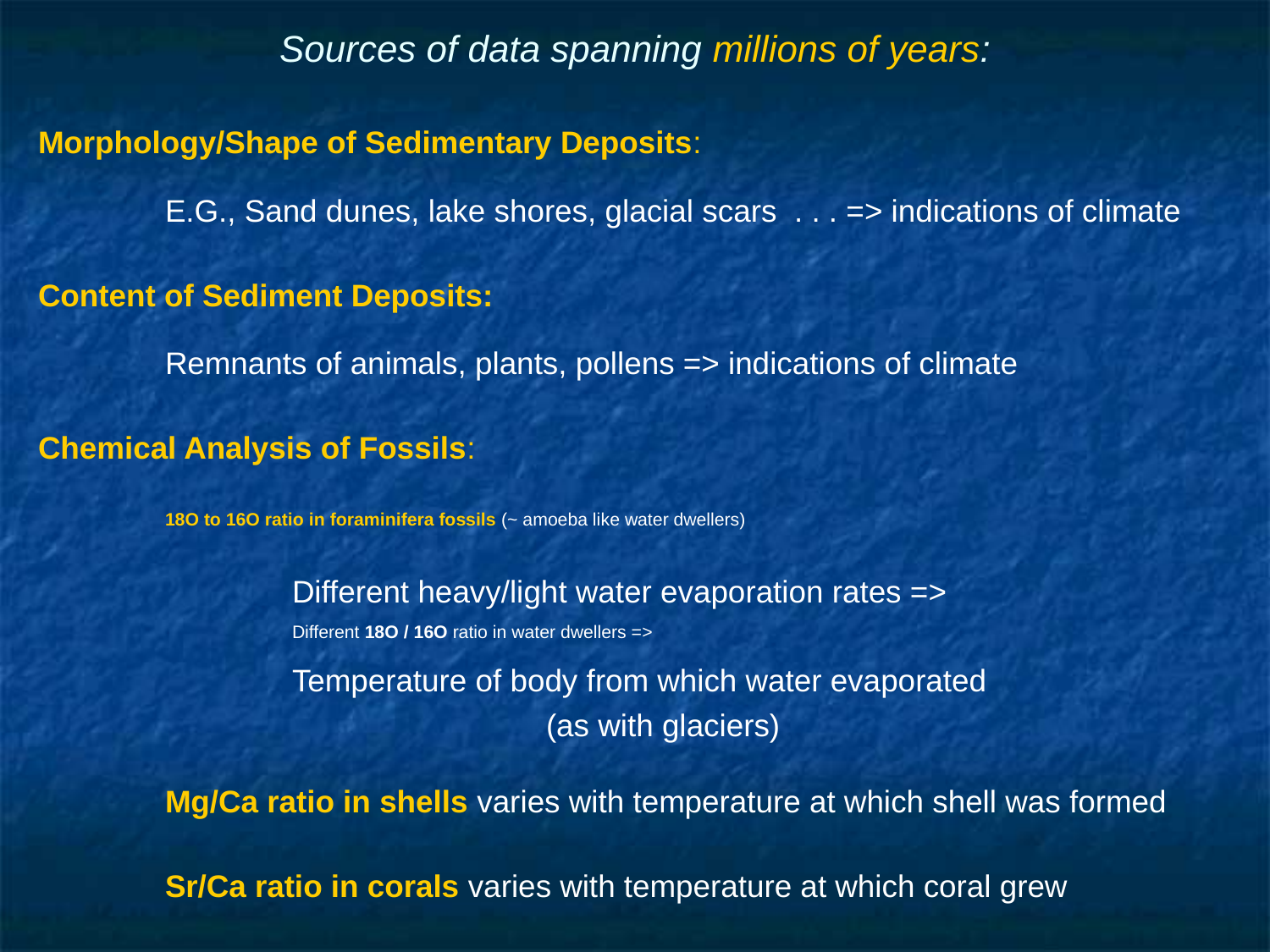

# Sources of data spanning millions of years:
Morphology/Shape of Sedimentary Deposits:

	E.G., Sand dunes, lake shores, glacial scars  . . . => indications of climate

Content of Sediment Deposits:

	Remnants of animals, plants, pollens => indications of climate

Chemical Analysis of Fossils:

	18O to 16O ratio in foraminifera fossils (~ amoeba like water dwellers)

		Different heavy/light water evaporation rates =>
		Different 18O / 16O ratio in water dwellers =>
		Temperature of body from which water evaporated
			 	(as with glaciers)

	Mg/Ca ratio in shells varies with temperature at which shell was formed

	Sr/Ca ratio in corals varies with temperature at which coral grew